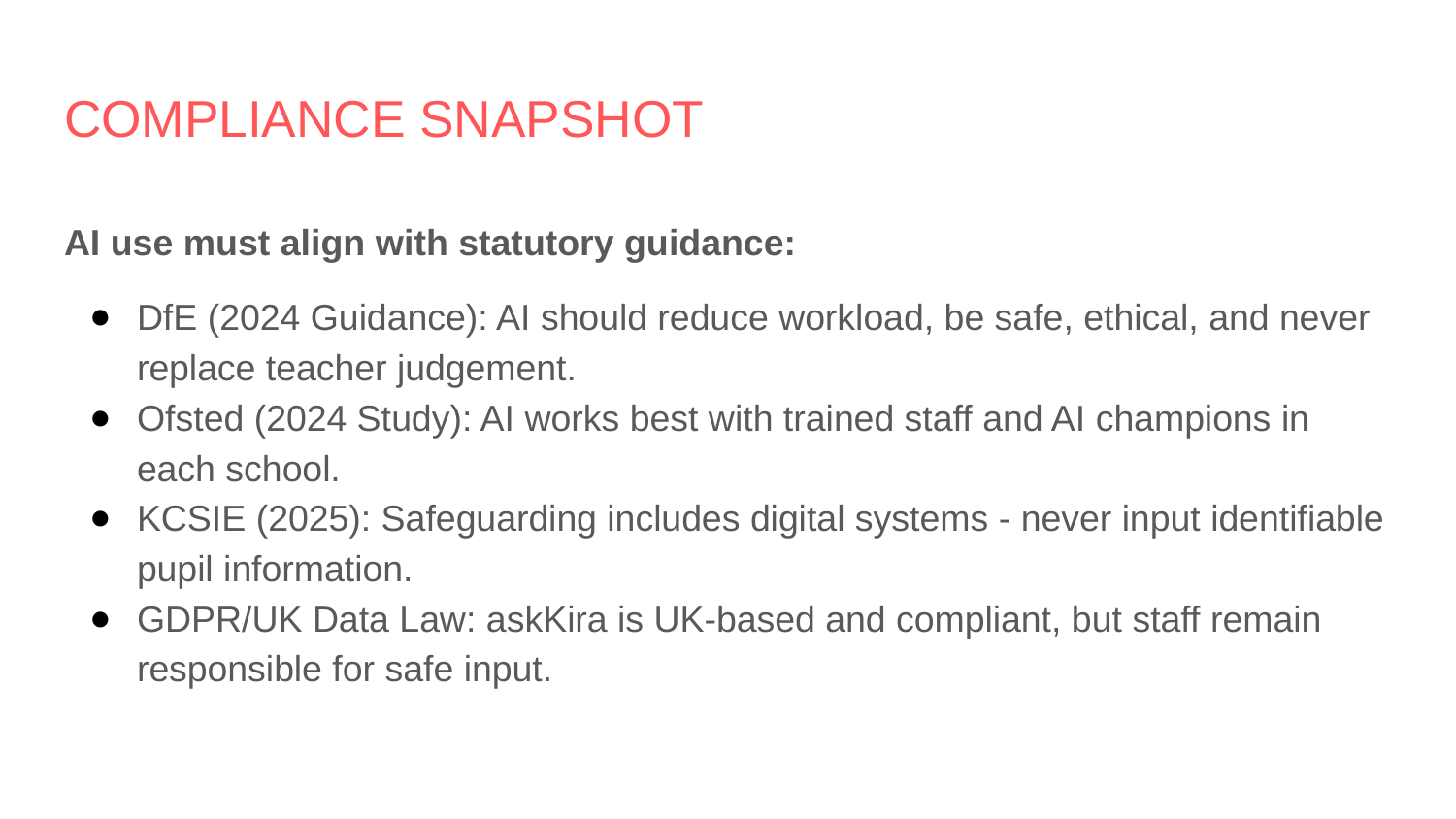

# COMPLIANCE SNAPSHOT

AI use must align with statutory guidance:
DfE (2024 Guidance): AI should reduce workload, be safe, ethical, and never replace teacher judgement.
Ofsted (2024 Study): AI works best with trained staff and AI champions in each school.
KCSIE (2025): Safeguarding includes digital systems - never input identifiable pupil information.
GDPR/UK Data Law: askKira is UK-based and compliant, but staff remain responsible for safe input.